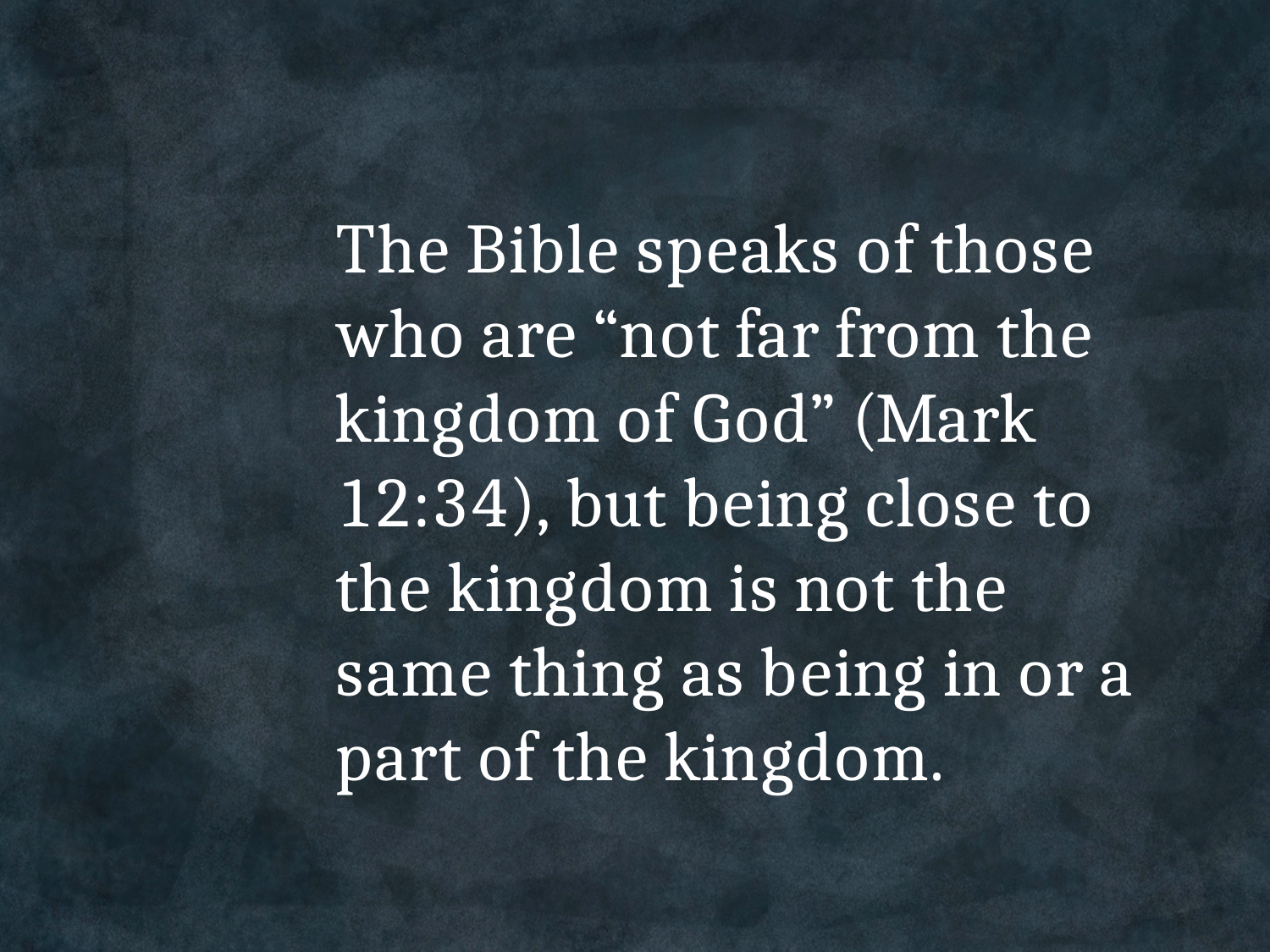

The Bible speaks of those who are “not far from the kingdom of God” (Mark 12:34), but being close to the kingdom is not the same thing as being in or a part of the kingdom.